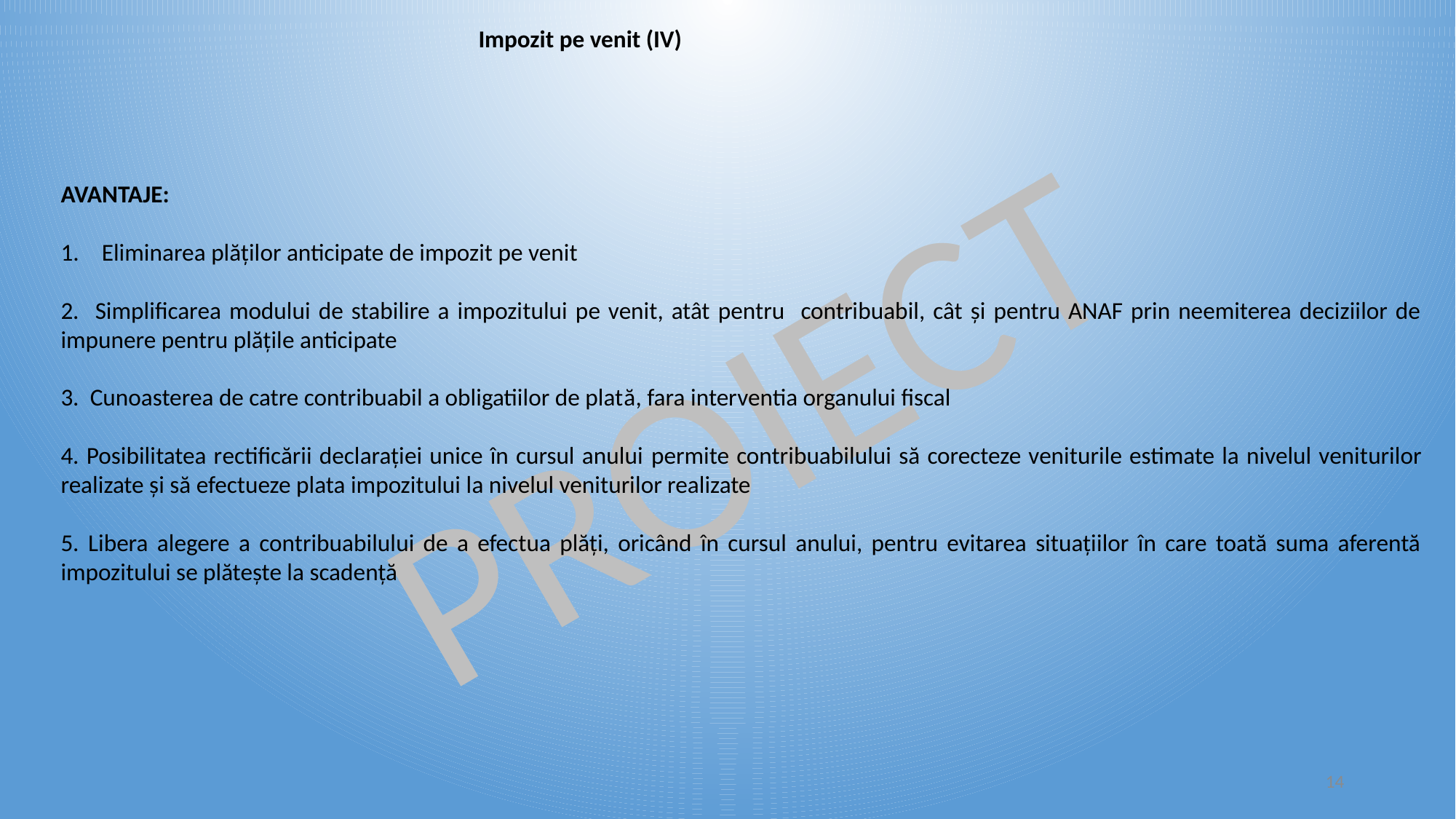

Impozit pe venit (IV)

AVANTAJE:

Eliminarea plăților anticipate de impozit pe venit

2.  Simplificarea modului de stabilire a impozitului pe venit, atât pentru  contribuabil, cât și pentru ANAF prin neemiterea deciziilor de impunere pentru plățile anticipate

3.  Cunoasterea de catre contribuabil a obligatiilor de plată, fara interventia organului fiscal

4. Posibilitatea rectificării declarației unice în cursul anului permite contribuabilului să corecteze veniturile estimate la nivelul veniturilor realizate și să efectueze plata impozitului la nivelul veniturilor realizate

5. Libera alegere a contribuabilului de a efectua plăți, oricând în cursul anului, pentru evitarea situațiilor în care toată suma aferentă impozitului se plătește la scadență
PROIECT
14